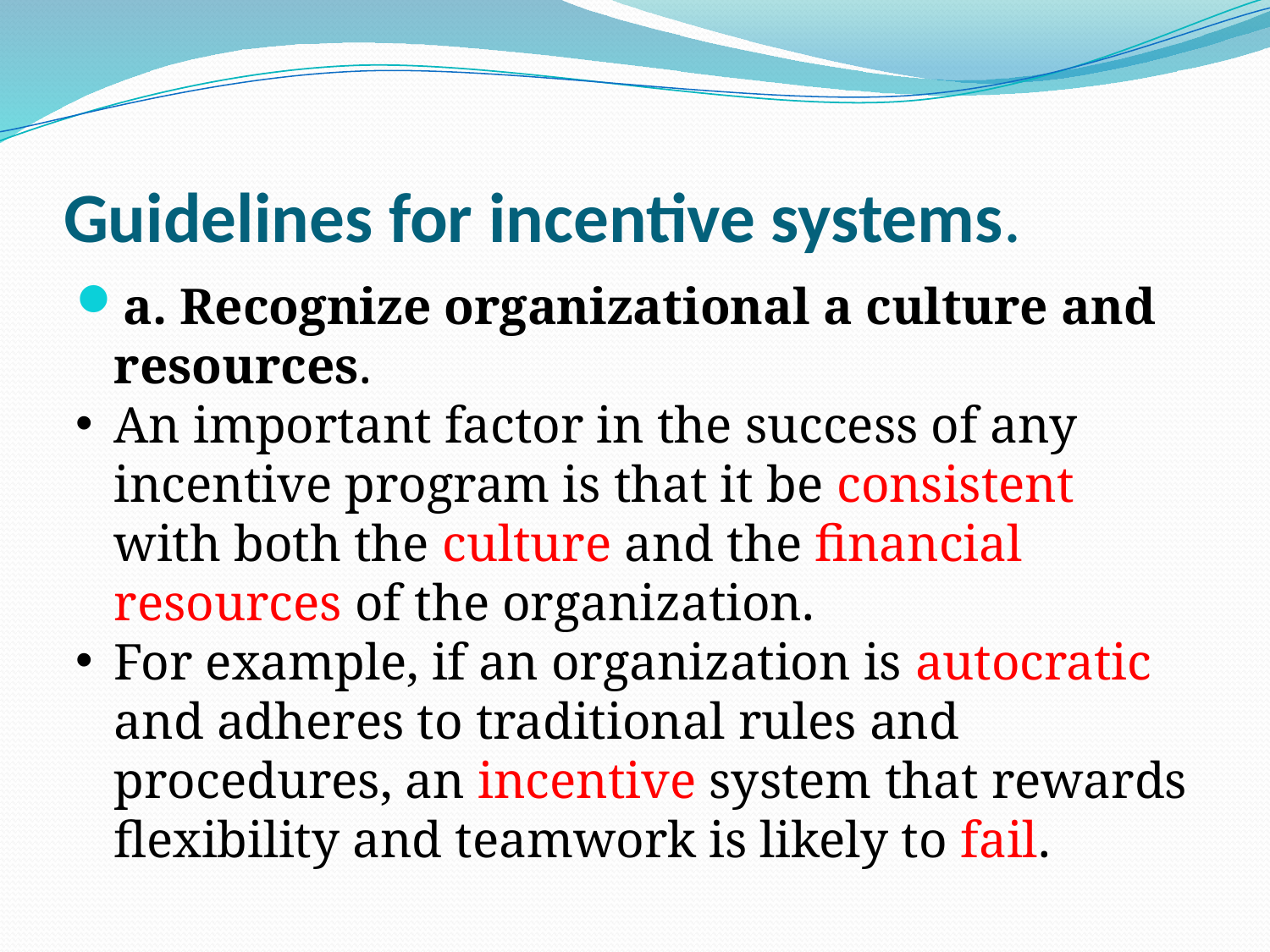

# Guidelines for incentive systems.
a. Recognize organizational a culture and resources.
An important factor in the success of any incentive program is that it be consistent with both the culture and the financial resources of the organization.
For example, if an organization is autocratic and adheres to traditional rules and procedures, an incentive system that rewards flexibility and teamwork is likely to fail.